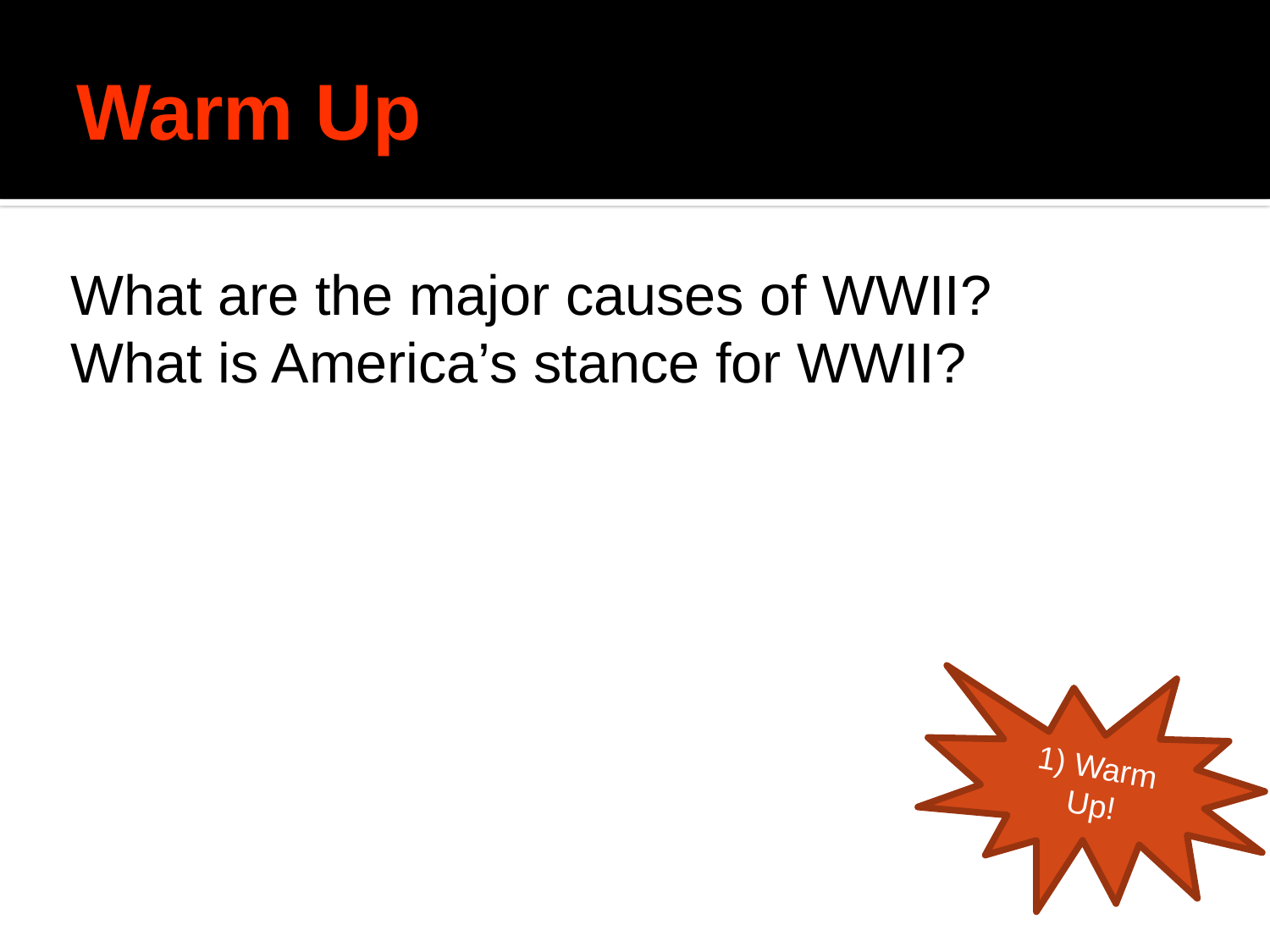

# Warm Up
What are the major causes of WWII?
What is America’s stance for WWII?
1) Warm Up!